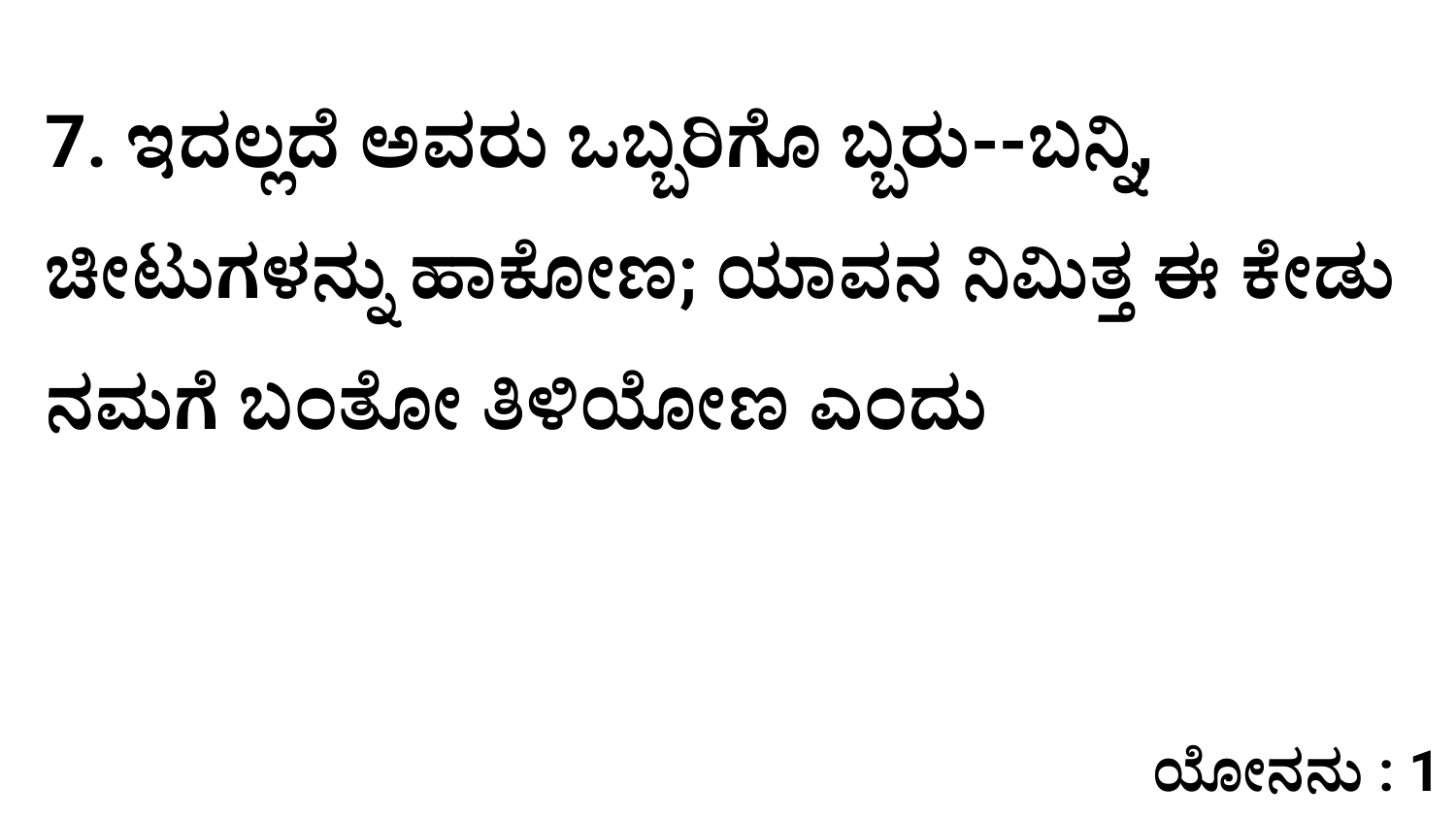

7. ಇದಲ್ಲದೆ ಅವರು ಒಬ್ಬರಿಗೊ ಬ್ಬರು--ಬನ್ನಿ, ಚೀಟುಗಳನ್ನು ಹಾಕೋಣ; ಯಾವನ ನಿಮಿತ್ತ ಈ ಕೇಡು ನಮಗೆ ಬಂತೋ ತಿಳಿಯೋಣ ಎಂದು
ಯೋನನು : 1